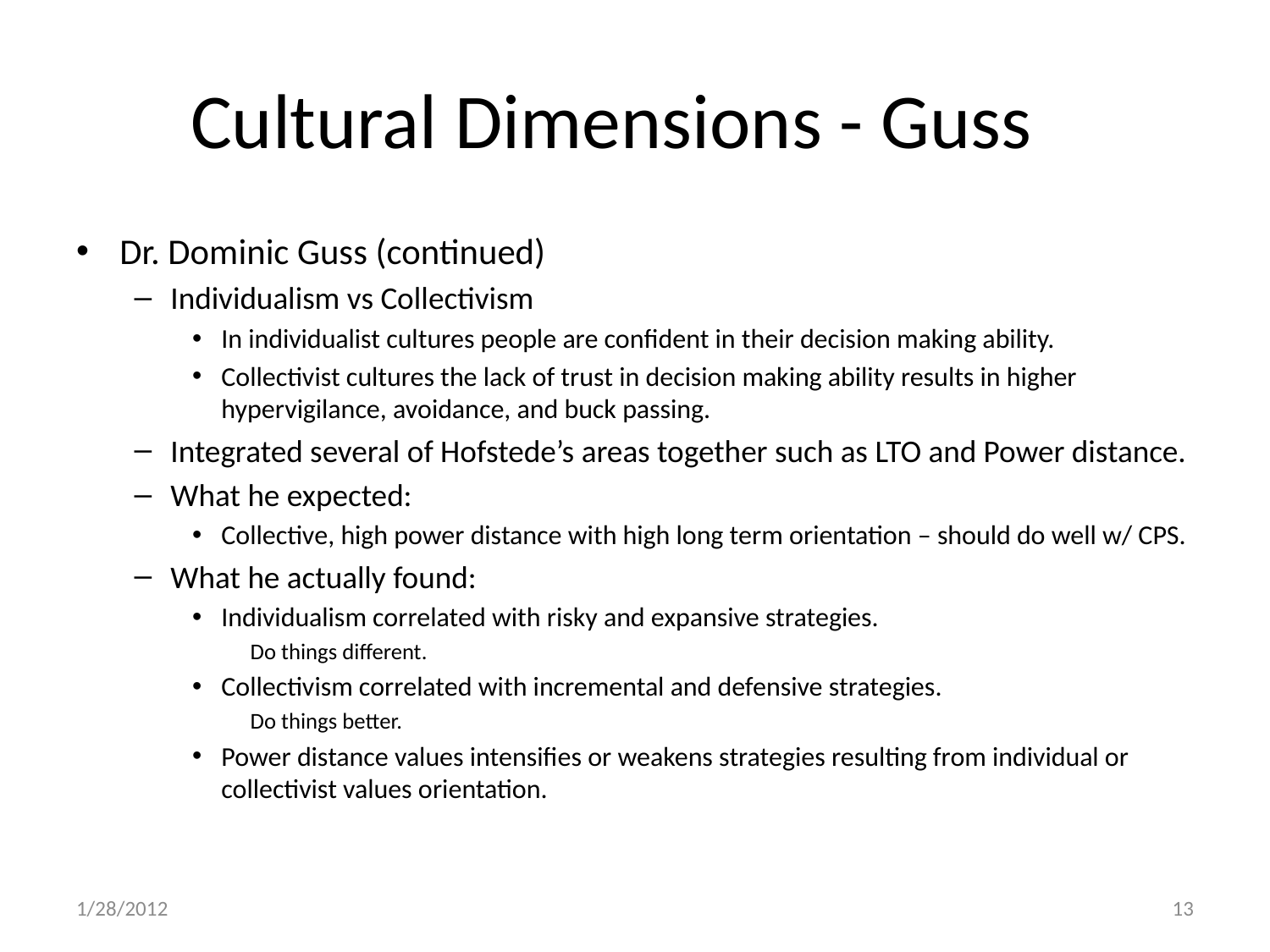

# Cultural Dimensions - Guss
Dr. Dominic Guss (continued)
Individualism vs Collectivism
In individualist cultures people are confident in their decision making ability.
Collectivist cultures the lack of trust in decision making ability results in higher hypervigilance, avoidance, and buck passing.
Integrated several of Hofstede’s areas together such as LTO and Power distance.
What he expected:
Collective, high power distance with high long term orientation – should do well w/ CPS.
What he actually found:
Individualism correlated with risky and expansive strategies.
Do things different.
Collectivism correlated with incremental and defensive strategies.
Do things better.
Power distance values intensifies or weakens strategies resulting from individual or collectivist values orientation.

1/28/2012
13